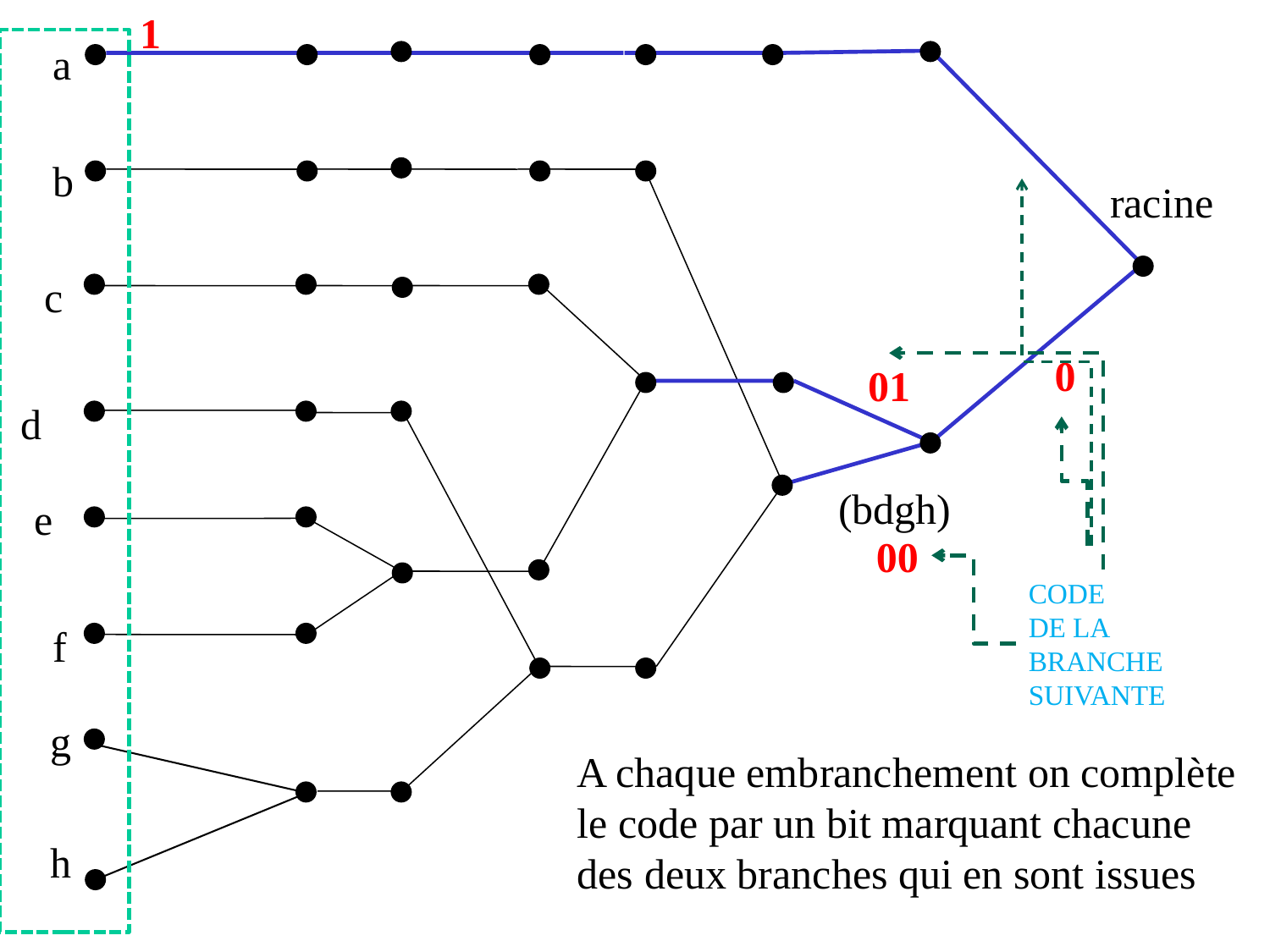

1

a

b

racine

c

0
01

d

(bdgh)

e

00

CODE
DE LA
BRANCHE
SUIVANTE

f

g

A chaque embranchement on complète
le code par un bit marquant chacune
des deux branches qui en sont issues

h